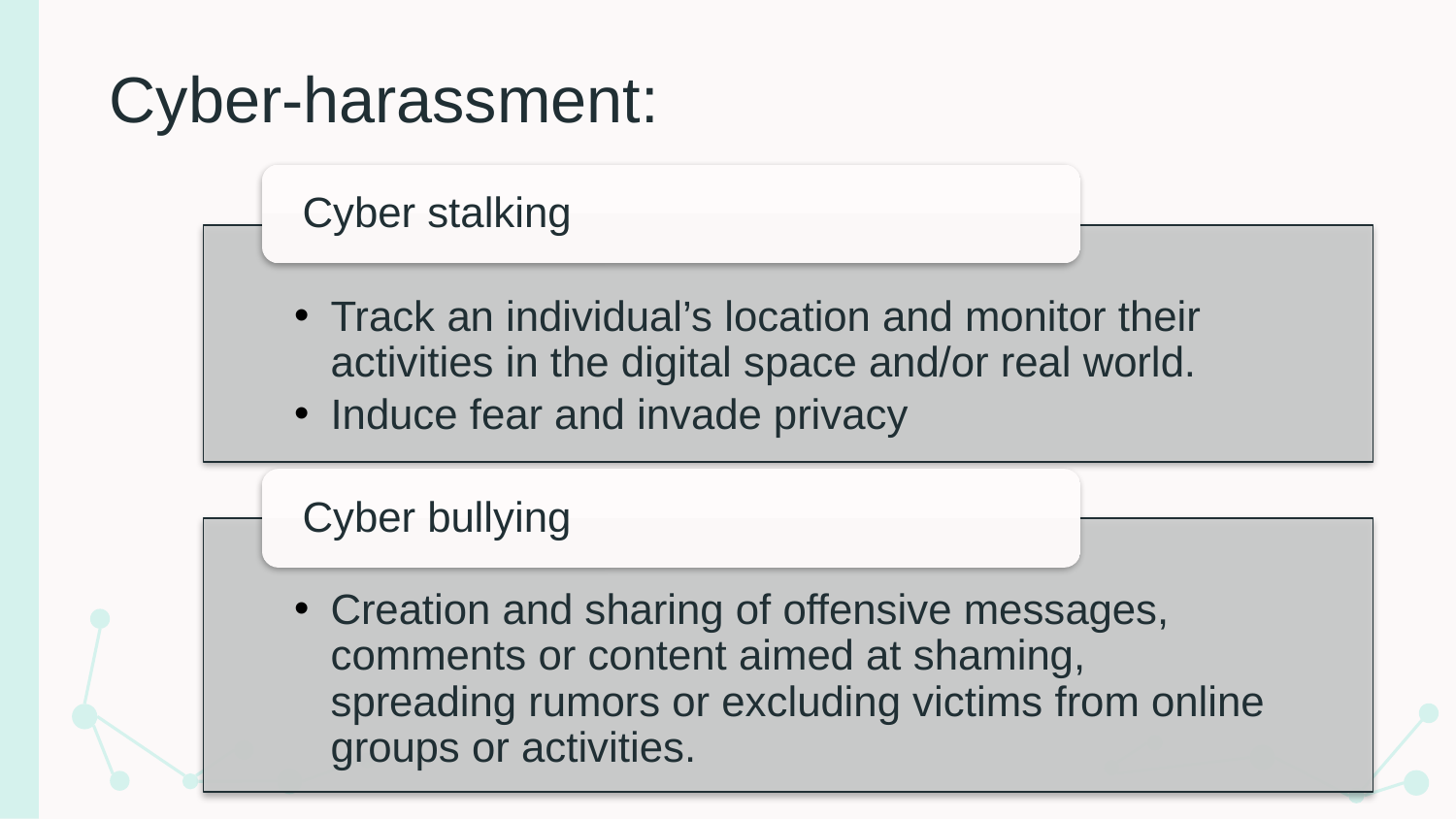

# Cyber-harassment:
Track an individual’s location and monitor their activities in the digital space and/or real world.
Induce fear and invade privacy
Cyber stalking
Creation and sharing of offensive messages, comments or content aimed at shaming, spreading rumors or excluding victims from online groups or activities.
Cyber bullying